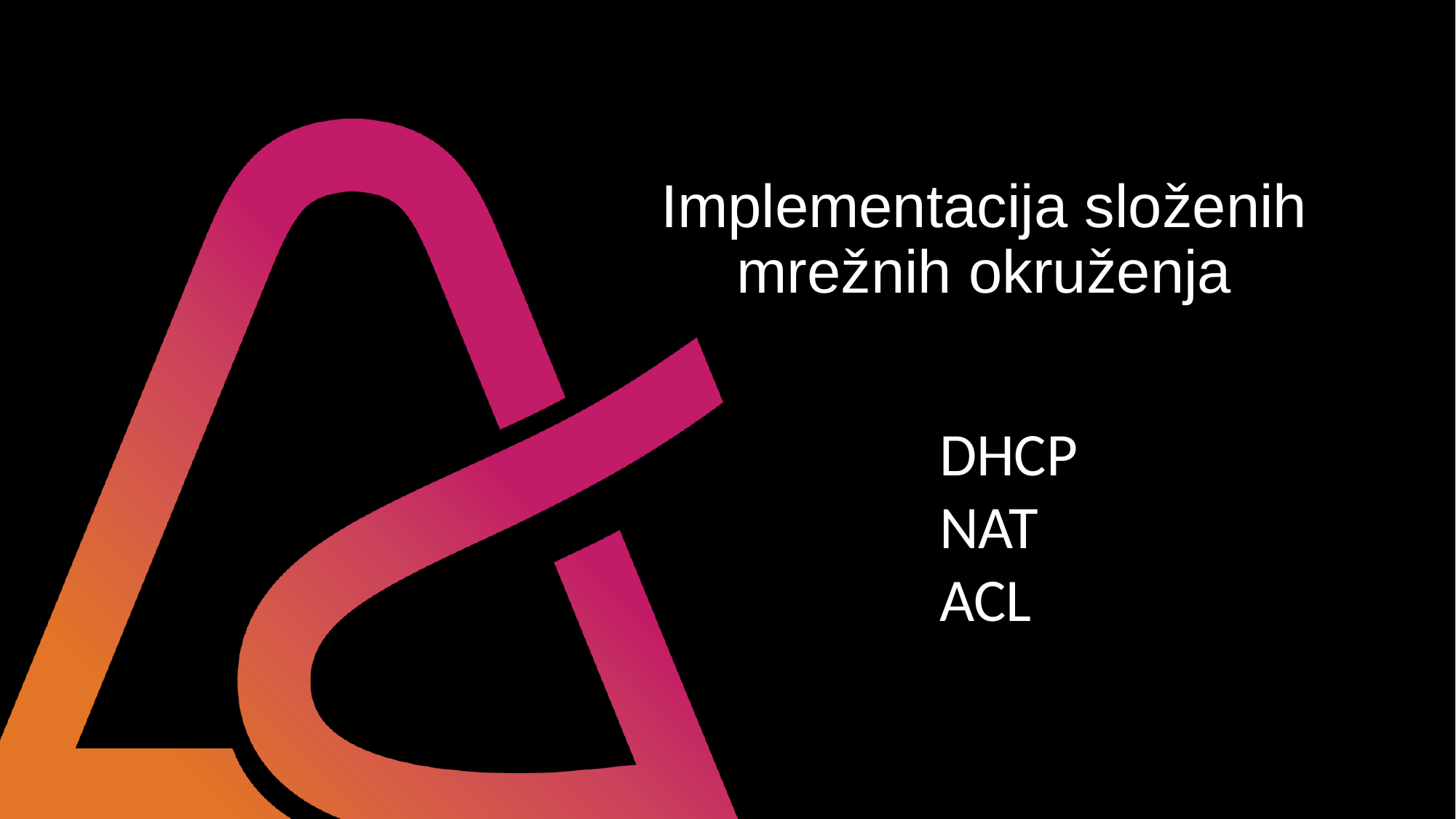

# Implementacija složenih mrežnih okruženja
DHCP
NAT
ACL